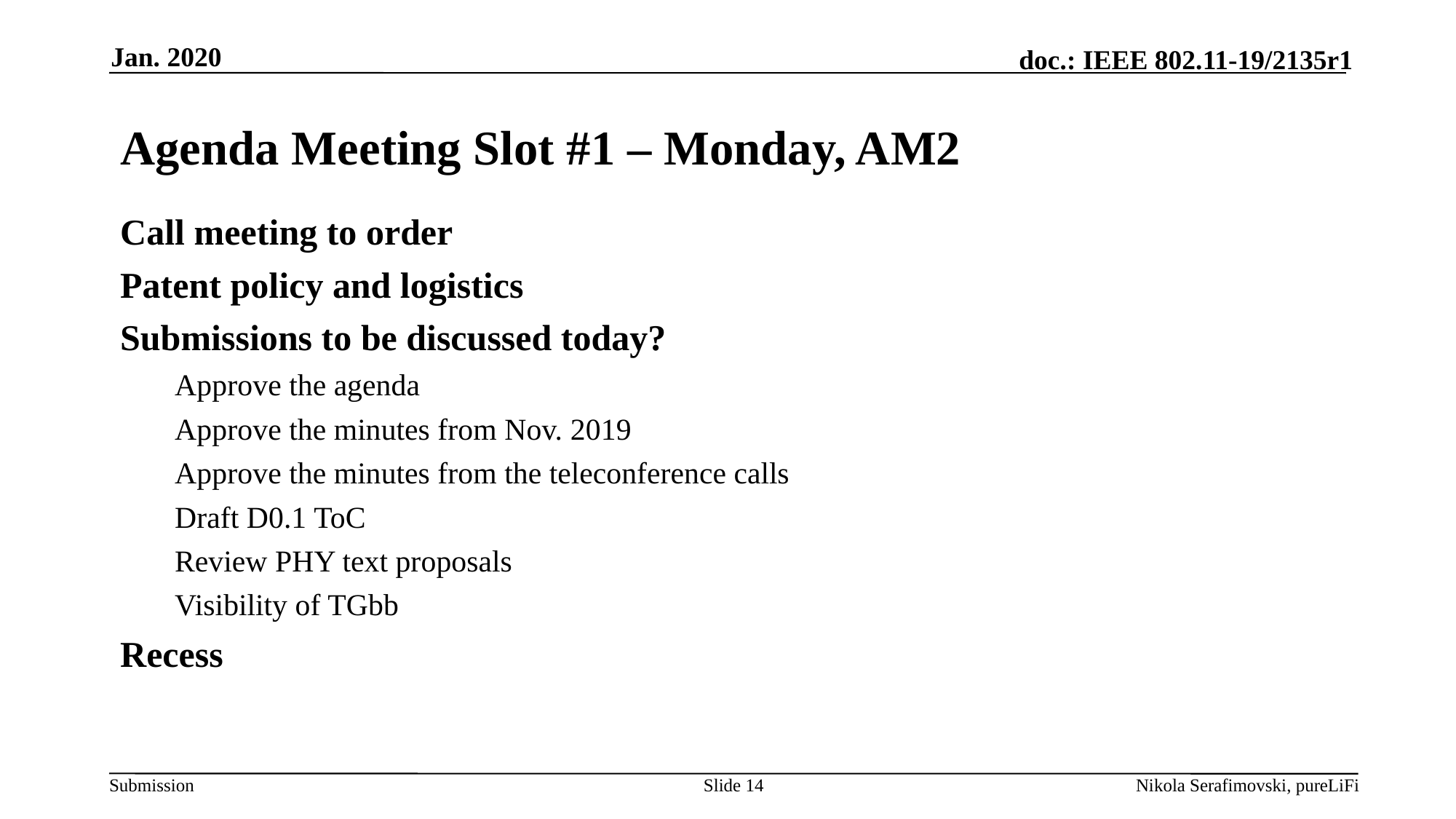

Jan. 2020
# Agenda Meeting Slot #1 – Monday, AM2
Call meeting to order
Patent policy and logistics
Submissions to be discussed today?
Approve the agenda
Approve the minutes from Nov. 2019
Approve the minutes from the teleconference calls
Draft D0.1 ToC
Review PHY text proposals
Visibility of TGbb
Recess

Slide 14
Nikola Serafimovski, pureLiFi